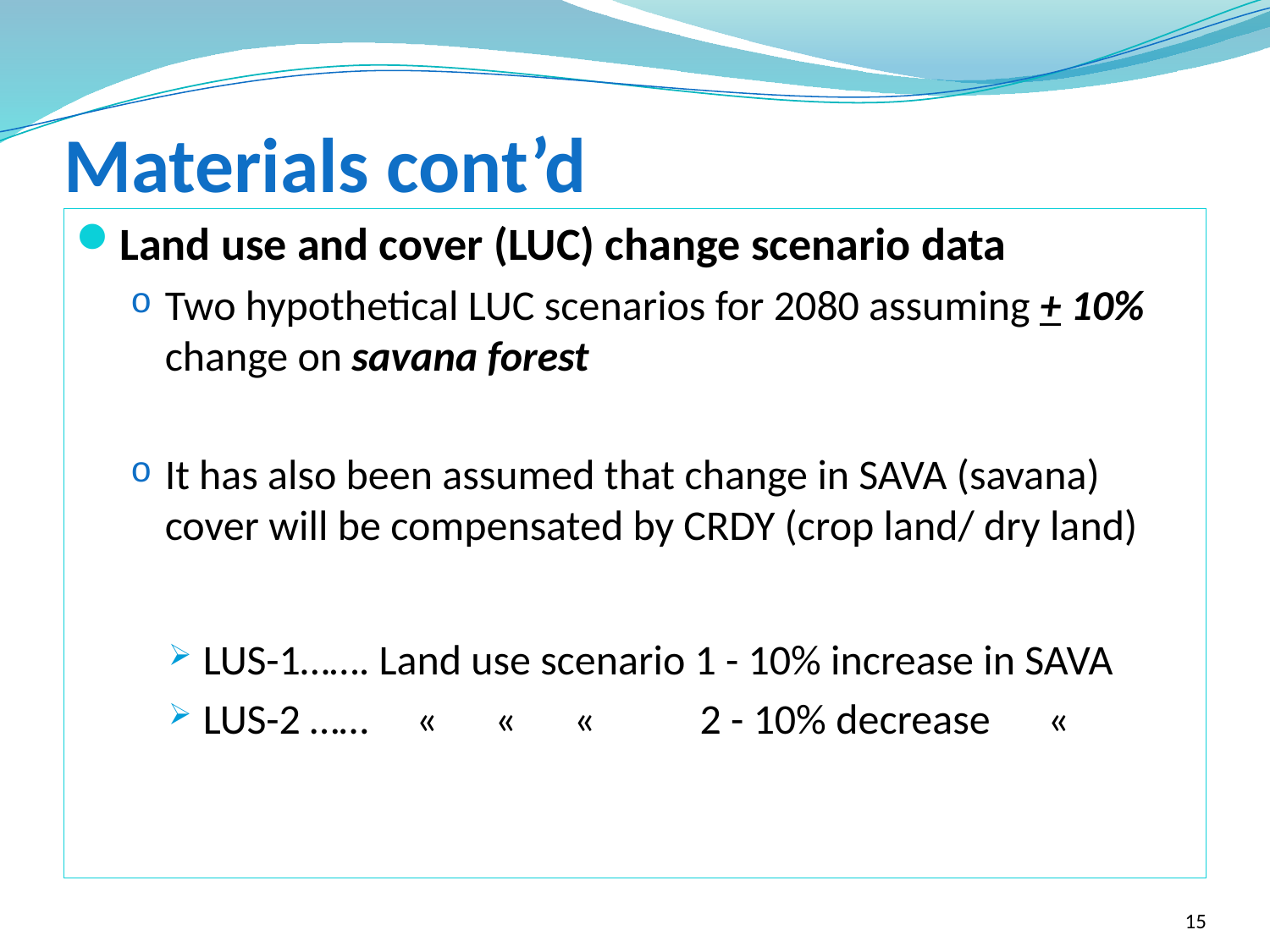

# Materials cont’d
Land use and cover (LUC) change scenario data
Two hypothetical LUC scenarios for 2080 assuming + 10% change on savana forest

It has also been assumed that change in SAVA (savana) cover will be compensated by CRDY (crop land/ dry land)

LUS-1……. Land use scenario 1 - 10% increase in SAVA
LUS-2 ……     «      «      «           2 - 10% decrease      «
15
Analysis of the impact of land use change and climate change on Blue Nile river using SWAT